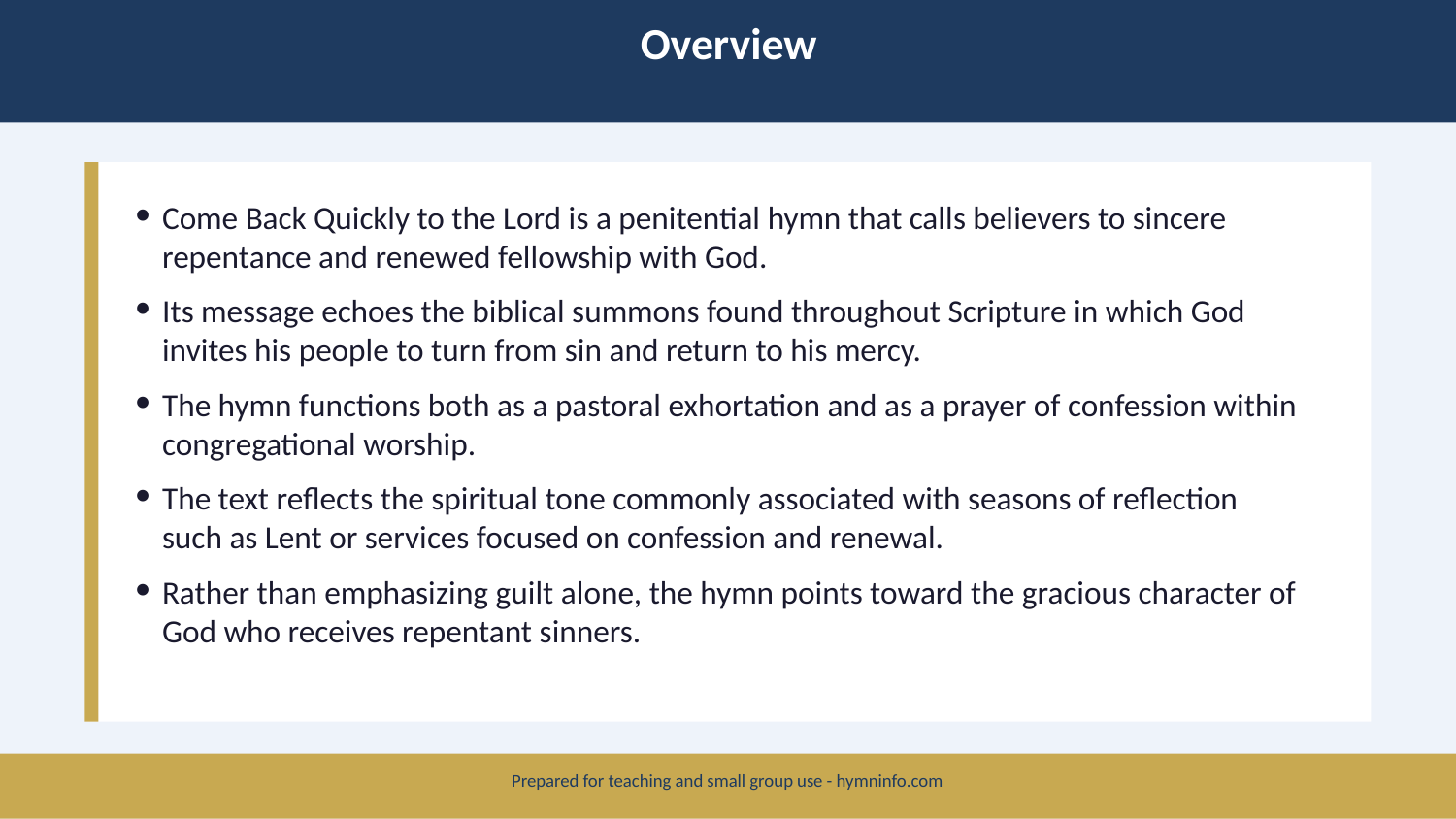

Overview

Come Back Quickly to the Lord is a penitential hymn that calls believers to sincere repentance and renewed fellowship with God.
Its message echoes the biblical summons found throughout Scripture in which God invites his people to turn from sin and return to his mercy.
The hymn functions both as a pastoral exhortation and as a prayer of confession within congregational worship.
The text reflects the spiritual tone commonly associated with seasons of reflection such as Lent or services focused on confession and renewal.
Rather than emphasizing guilt alone, the hymn points toward the gracious character of God who receives repentant sinners.

Prepared for teaching and small group use - hymninfo.com